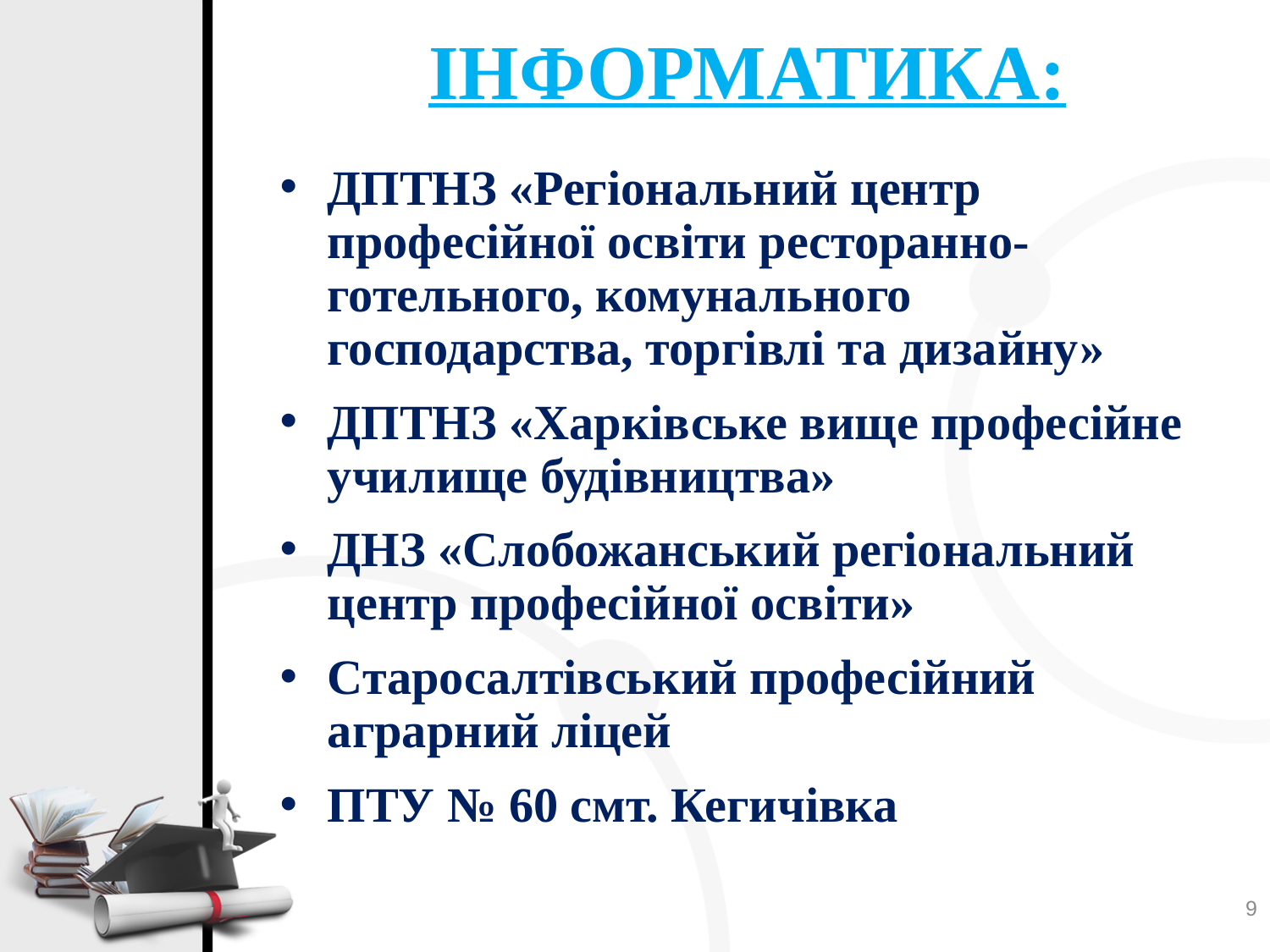

# ІНФОРМАТИКА:
ДПТНЗ «Регіональний центр професійної освіти ресторанно-готельного, комунального господарства, торгівлі та дизайну»
ДПТНЗ «Харківське вище професійне училище будівництва»
ДНЗ «Слобожанський регіональний центр професійної освіти»
Старосалтівський професійний аграрний ліцей
ПТУ № 60 смт. Кегичівка
9